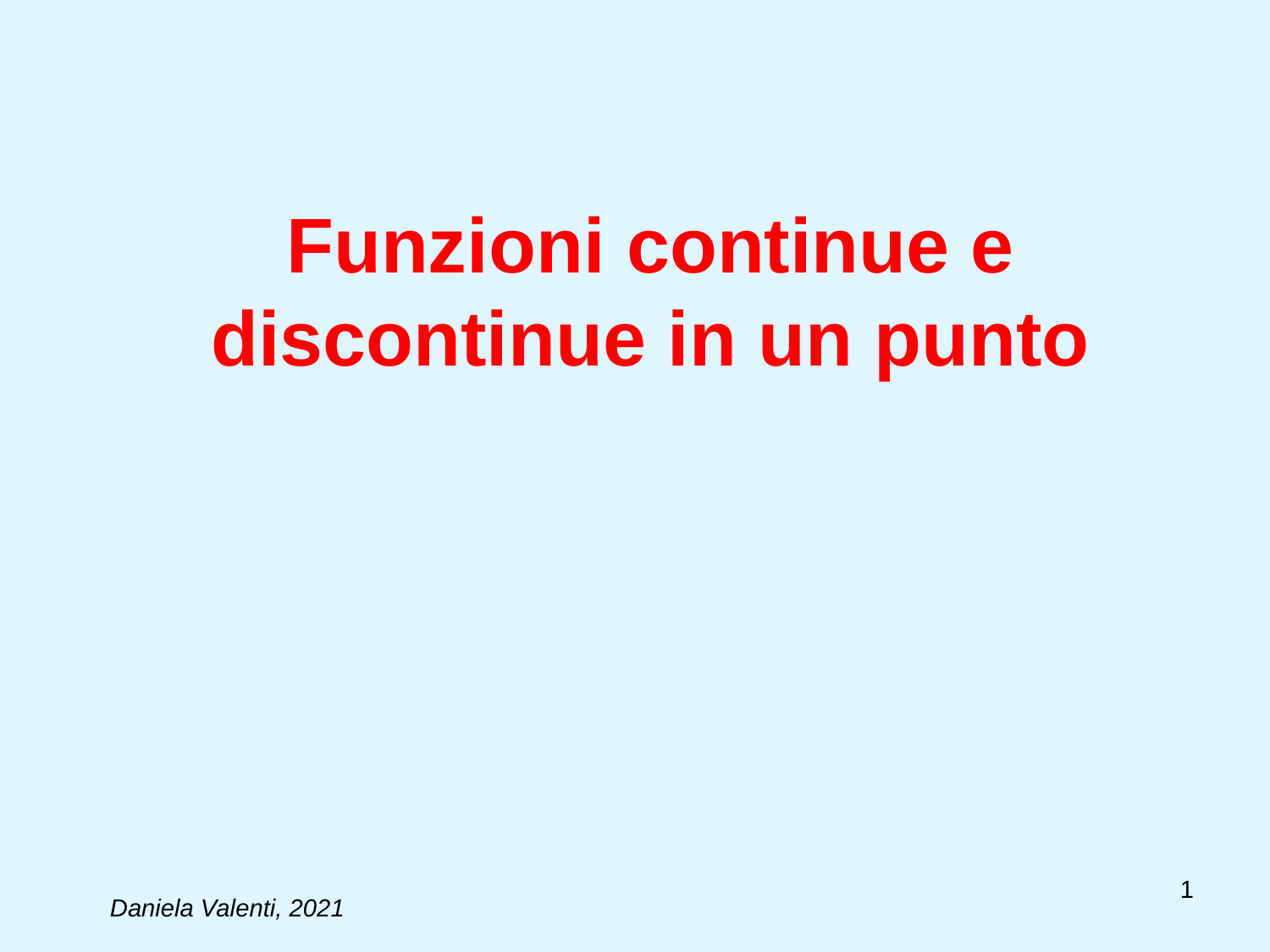

# Funzioni continue e discontinue in un punto
1
Daniela Valenti, 2021